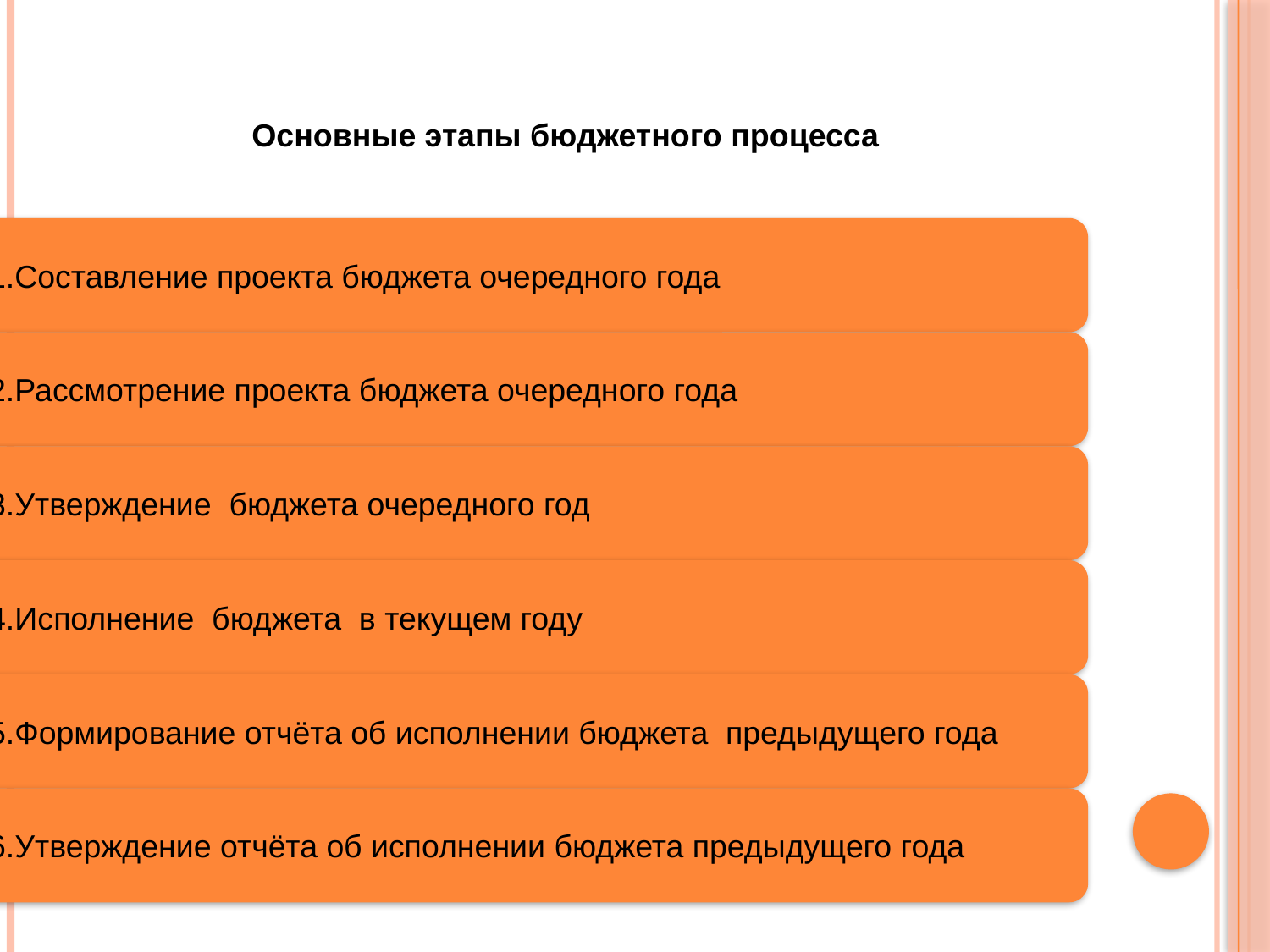

Основные этапы бюджетного процесса
1.Составление проекта бюджета очередного года
5.Формирование отчёта об исполнении бюджета  предыдущего года
2.Рассмотрение проекта бюджета очередного года
3.Утверждение  бюджета очередного год
4.Исполнение  бюджета  в текущем году
6.Утверждение отчёта об исполнении бюджета предыдущего года